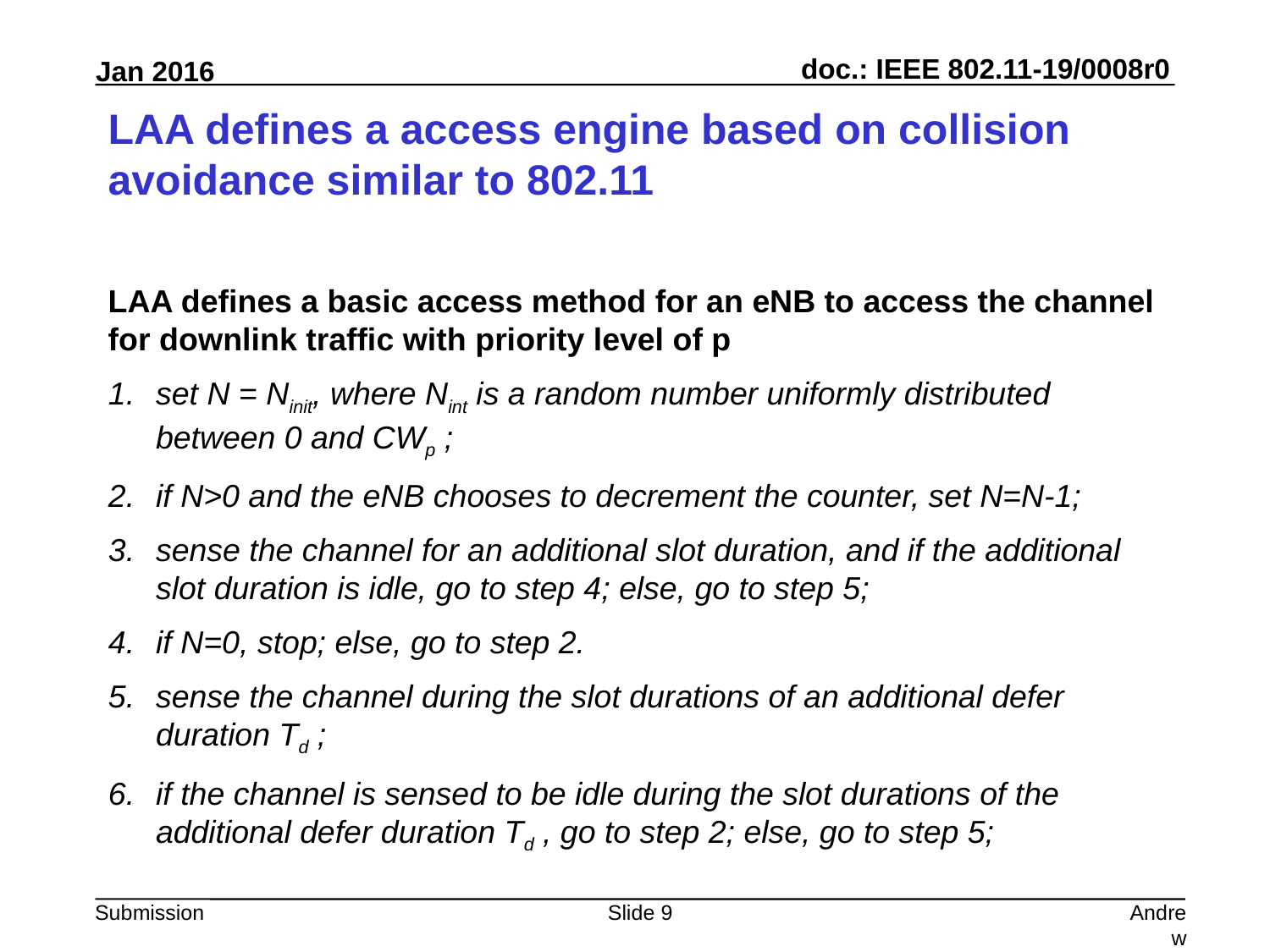

# LAA defines a access engine based on collision avoidance similar to 802.11
LAA defines a basic access method for an eNB to access the channel for downlink traffic with priority level of p
set N = Ninit, where Nint is a random number uniformly distributed between 0 and CWp ;
if N>0 and the eNB chooses to decrement the counter, set N=N-1;
sense the channel for an additional slot duration, and if the additional slot duration is idle, go to step 4; else, go to step 5;
if N=0, stop; else, go to step 2.
sense the channel during the slot durations of an additional defer duration Td ;
if the channel is sensed to be idle during the slot durations of the additional defer duration Td , go to step 2; else, go to step 5;
Slide 9
Andrew Myles, Cisco